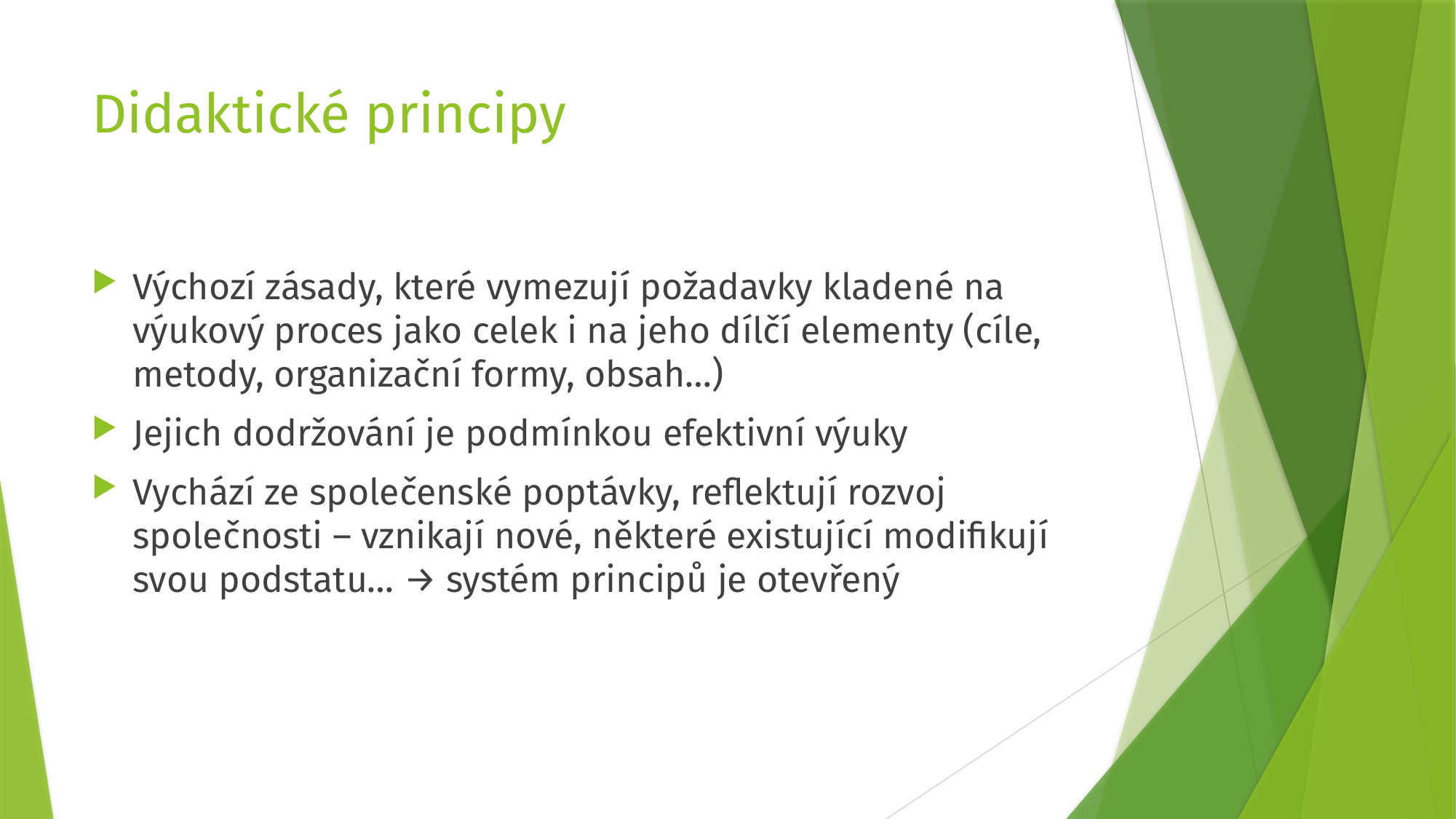

# Didaktické principy
Výchozí zásady, které vymezují požadavky kladené na výukový proces jako celek i na jeho dílčí elementy (cíle, metody, organizační formy, obsah…)
Jejich dodržování je podmínkou efektivní výuky
Vychází ze společenské poptávky, reflektují rozvoj společnosti – vznikají nové, některé existující modifikují svou podstatu… → systém principů je otevřený